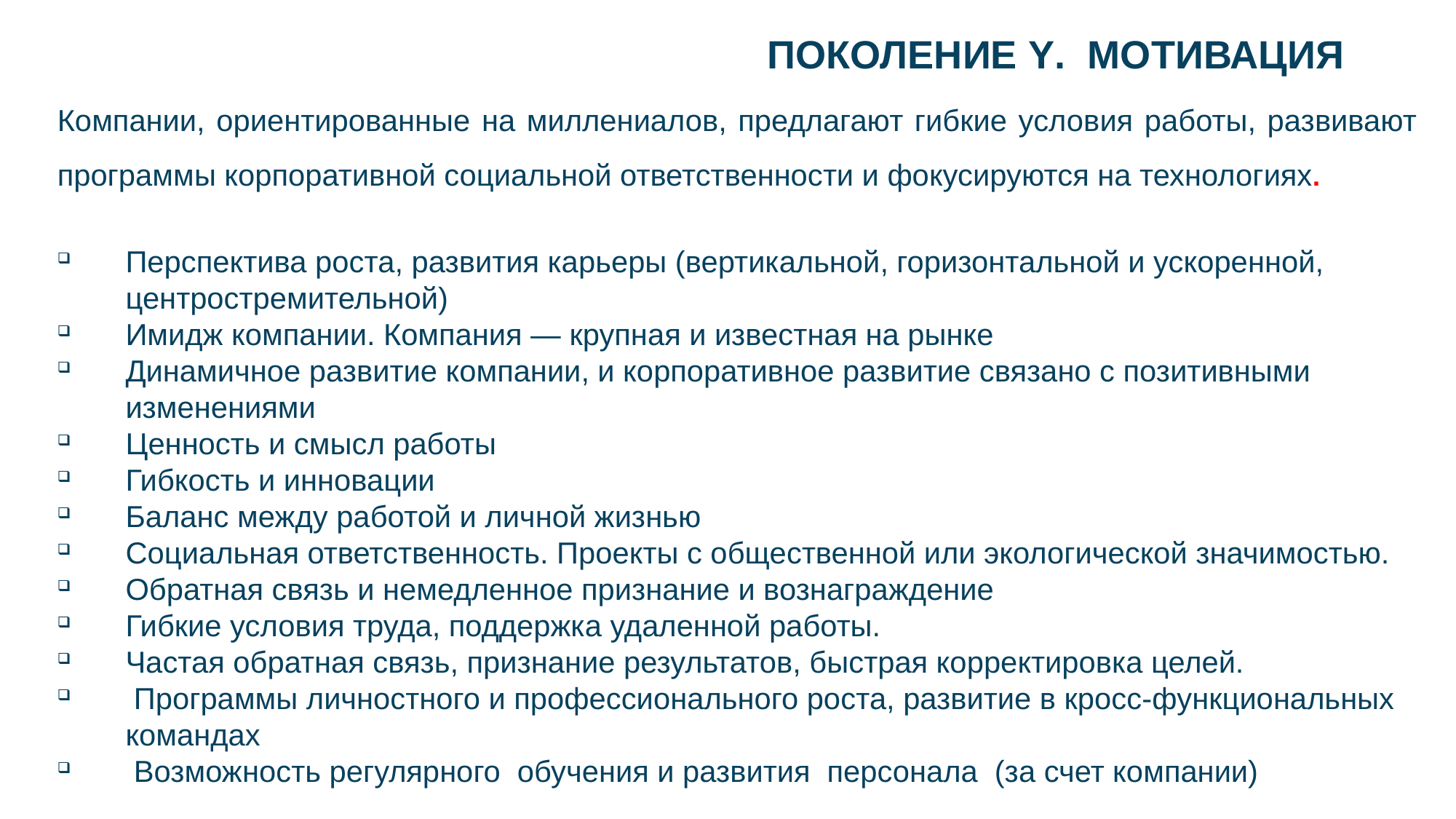

# Поколение Y.  Мотивация
Компании, ориентированные на миллениалов, предлагают гибкие условия работы, развивают программы корпоративной социальной ответственности и фокусируются на технологиях.
Перспектива роста, развития карьеры (вертикальной, горизонтальной и ускоренной, центростремительной)
Имидж компании. Компания — крупная и известная на рынке
Динамичное развитие компании, и корпоративное развитие связано с позитивными изменениями
Ценность и смысл работы
Гибкость и инновации
Баланс между работой и личной жизнью
Социальная ответственность. Проекты с общественной или экологической значимостью.
Обратная связь и немедленное признание и вознаграждение
Гибкие условия труда, поддержка удаленной работы.
Частая обратная связь, признание результатов, быстрая корректировка целей.
 Программы личностного и профессионального роста, развитие в кросс-функциональных командах
 Возможность регулярного  обучения и развития  персонала  (за счет компании)